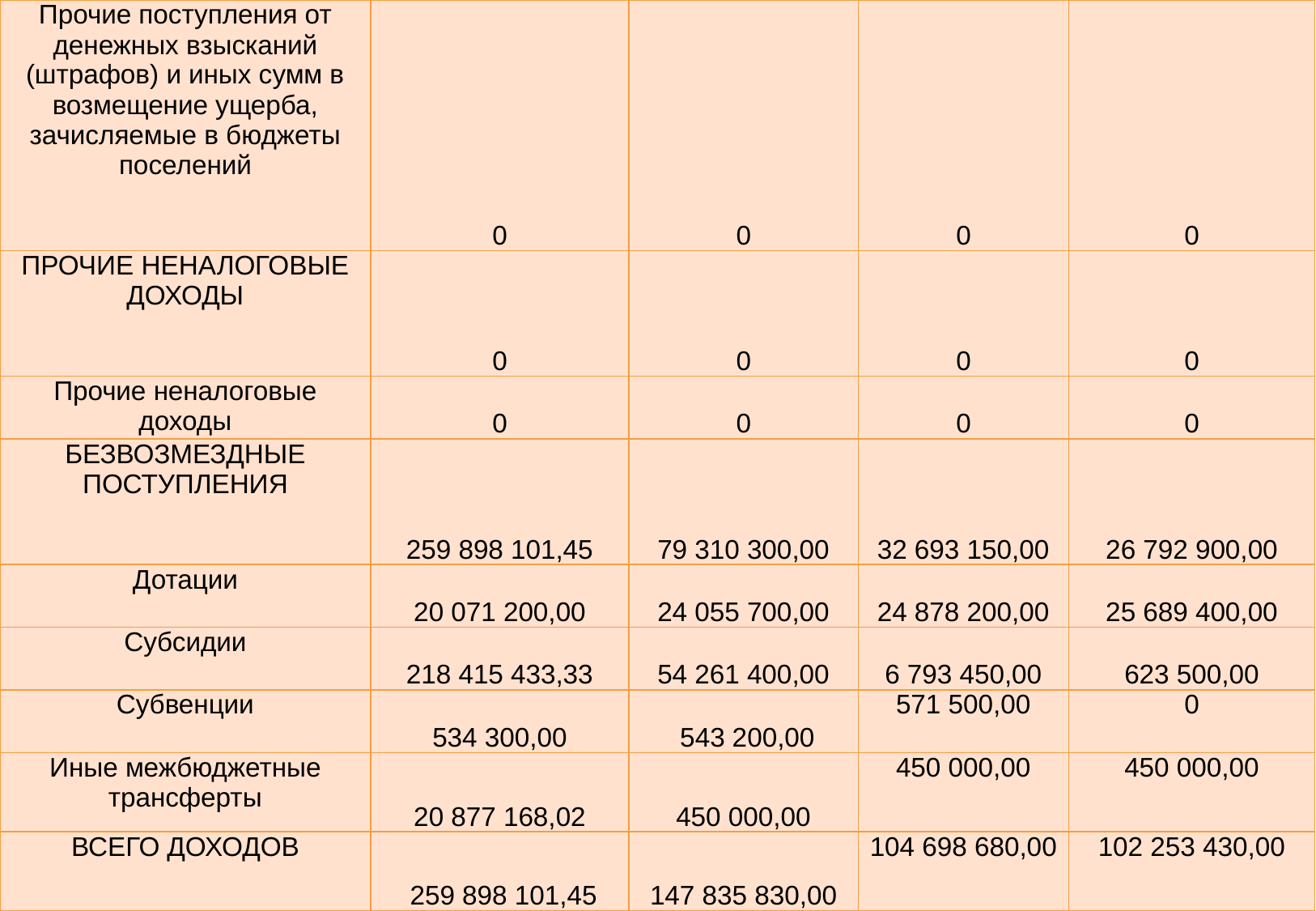

| Прочие поступления от денежных взысканий (штрафов) и иных сумм в возмещение ущерба, зачисляемые в бюджеты поселений | 0 | 0 | 0 | 0 |
| --- | --- | --- | --- | --- |
| ПРОЧИЕ НЕНАЛОГОВЫЕ ДОХОДЫ | 0 | 0 | 0 | 0 |
| Прочие неналоговые доходы | 0 | 0 | 0 | 0 |
| БЕЗВОЗМЕЗДНЫЕ ПОСТУПЛЕНИЯ | 259 898 101,45 | 79 310 300,00 | 32 693 150,00 | 26 792 900,00 |
| Дотации | 20 071 200,00 | 24 055 700,00 | 24 878 200,00 | 25 689 400,00 |
| Субсидии | 218 415 433,33 | 54 261 400,00 | 6 793 450,00 | 623 500,00 |
| Субвенции | 534 300,00 | 543 200,00 | 571 500,00 | 0 |
| Иные межбюджетные трансферты | 20 877 168,02 | 450 000,00 | 450 000,00 | 450 000,00 |
| ВСЕГО ДОХОДОВ | 259 898 101,45 | 147 835 830,00 | 104 698 680,00 | 102 253 430,00 |